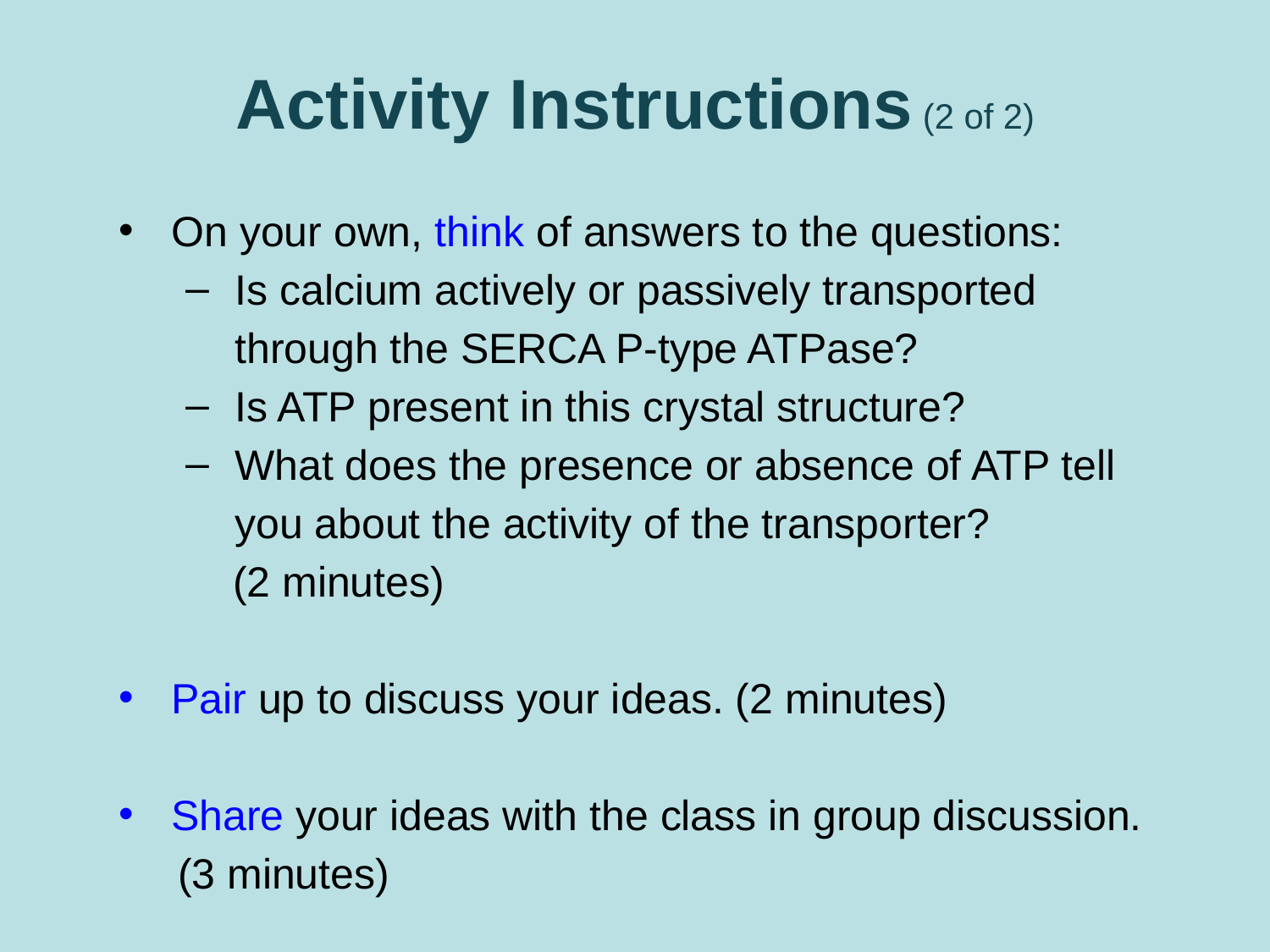

# Activity Instructions (2 of 2)
On your own, think of answers to the questions:
Is calcium actively or passively transported through the SERCA P-type ATPase?
Is ATP present in this crystal structure?
What does the presence or absence of ATP tell you about the activity of the transporter?
      (2 minutes)

Pair up to discuss your ideas. (2 minutes)

Share your ideas with the class in group discussion.
     (3 minutes)